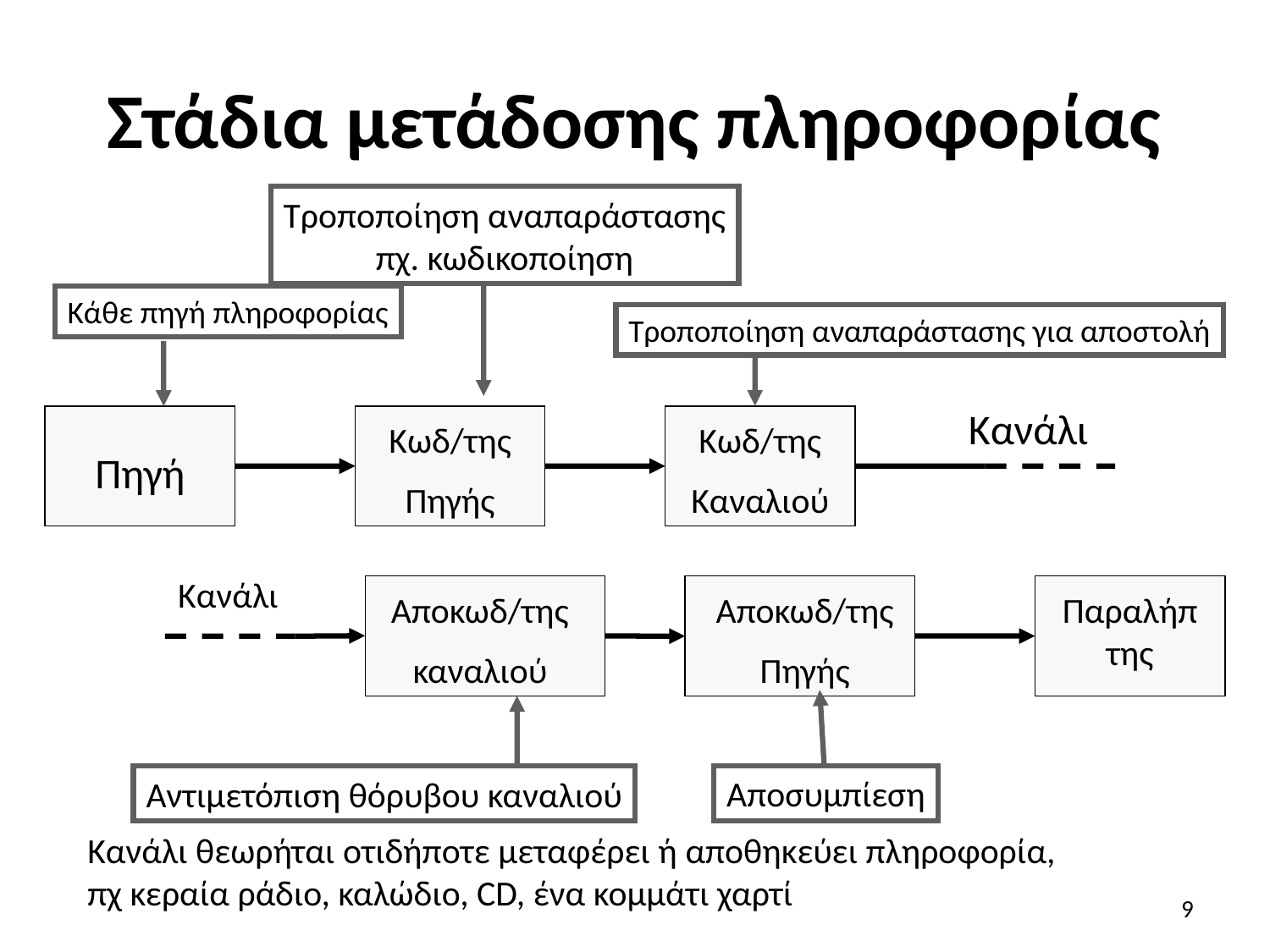

# Στάδια μετάδοσης πληροφορίας
Τρoποποίηση αναπαράστασης
πχ. κωδικοποίηση

Κάθε πηγή πληροφορίας

Τροποποίηση αναπαράστασης για αποστολή

Κανάλι

Πηγή

Κωδ/της
Πηγής

Κωδ/της
Καναλιού

Κανάλι

Αποκωδ/της
καναλιού

Αποκωδ/της
Πηγής

Παραλήπτης

Αποσυμπίεση

Αντιμετόπιση θόρυβου καναλιού
Κανάλι θεωρήται οτιδήποτε μεταφέρει ή αποθηκεύει πληροφορία, πχ κεραία ράδιο, καλώδιο, CD, ένα κομμάτι χαρτί
9